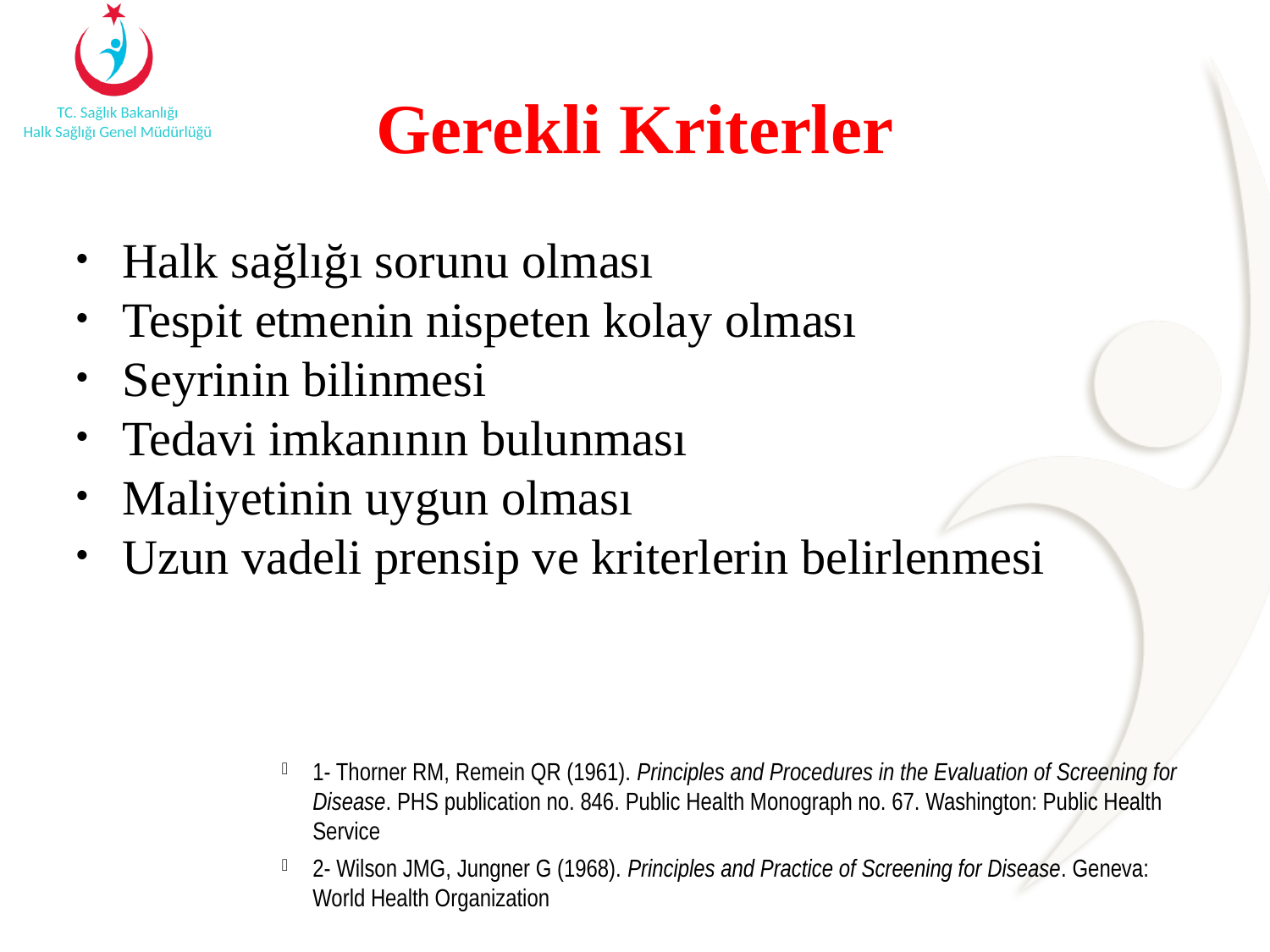

# Gerekli Kriterler
Halk sağlığı sorunu olması
Tespit etmenin nispeten kolay olması
Seyrinin bilinmesi
Tedavi imkanının bulunması
Maliyetinin uygun olması
Uzun vadeli prensip ve kriterlerin belirlenmesi

1- Thorner RM, Remein QR (1961). Principles and Procedures in the Evaluation of Screening for Disease. PHS publication no. 846. Public Health Monograph no. 67. Washington: Public Health Service
2- Wilson JMG, Jungner G (1968). Principles and Practice of Screening for Disease. Geneva: World Health Organization